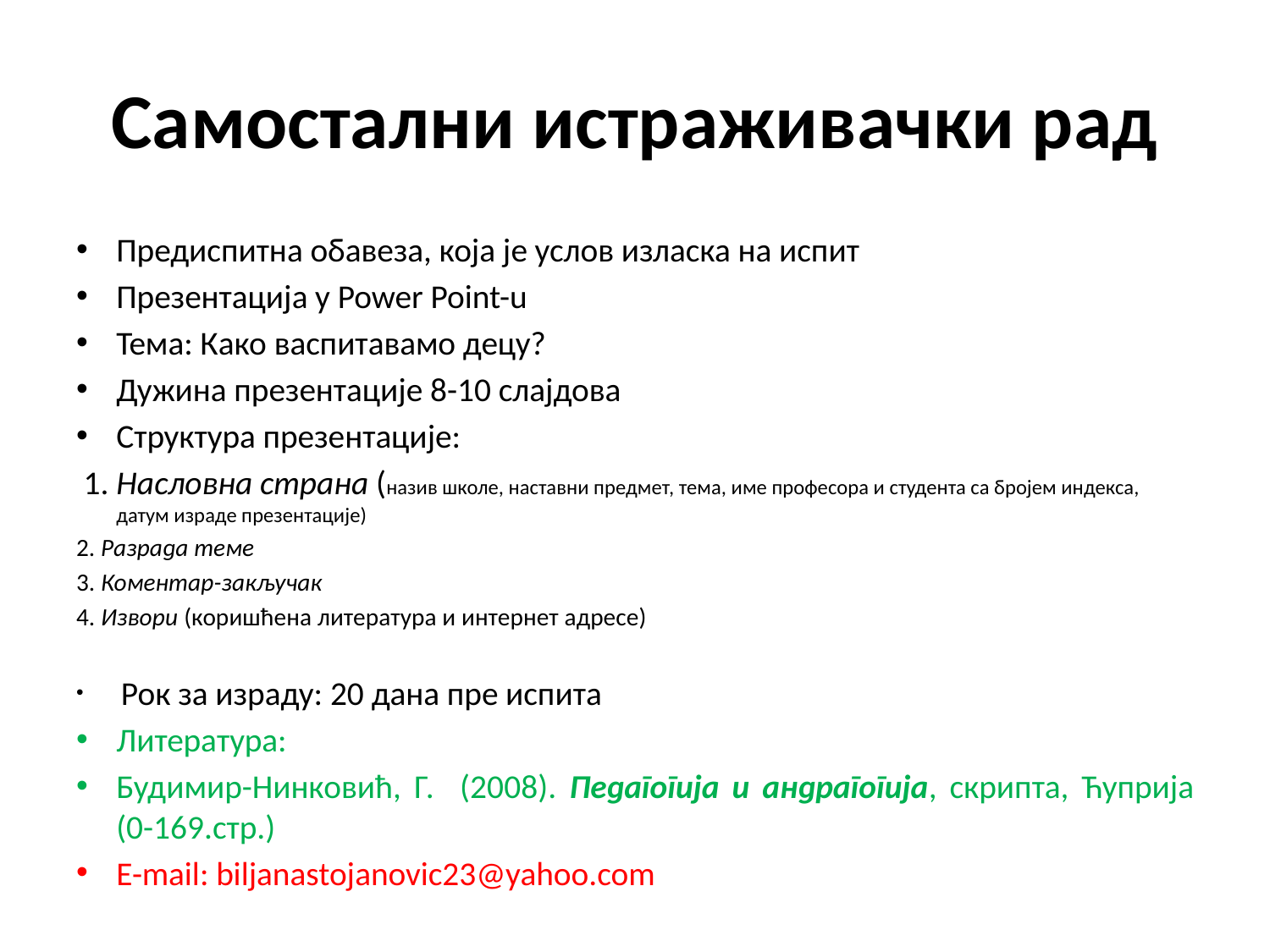

# Самостални истраживачки рад
Предиспитна обавеза, која је услов изласка на испит
Презентација у Power Point-u
Тема: Како васпитавамо децу?
Дужина презентације 8-10 слајдова
Структура презентације:
 1. Насловна страна (назив школе, наставни предмет, тема, име професора и студента са бројем индекса, датум израде презентације)
2. Разрада теме
3. Коментар-закључак
4. Извори (коришћена литература и интернет адресе)

 Рок за израду: 20 дана пре испита
Литература:
Будимир-Нинковић, Г.  (2008). Педагогија и андрагогија, скрипта, Ћуприја (0-169.стр.)
E-mail: biljanastojanovic23@yahoo.com